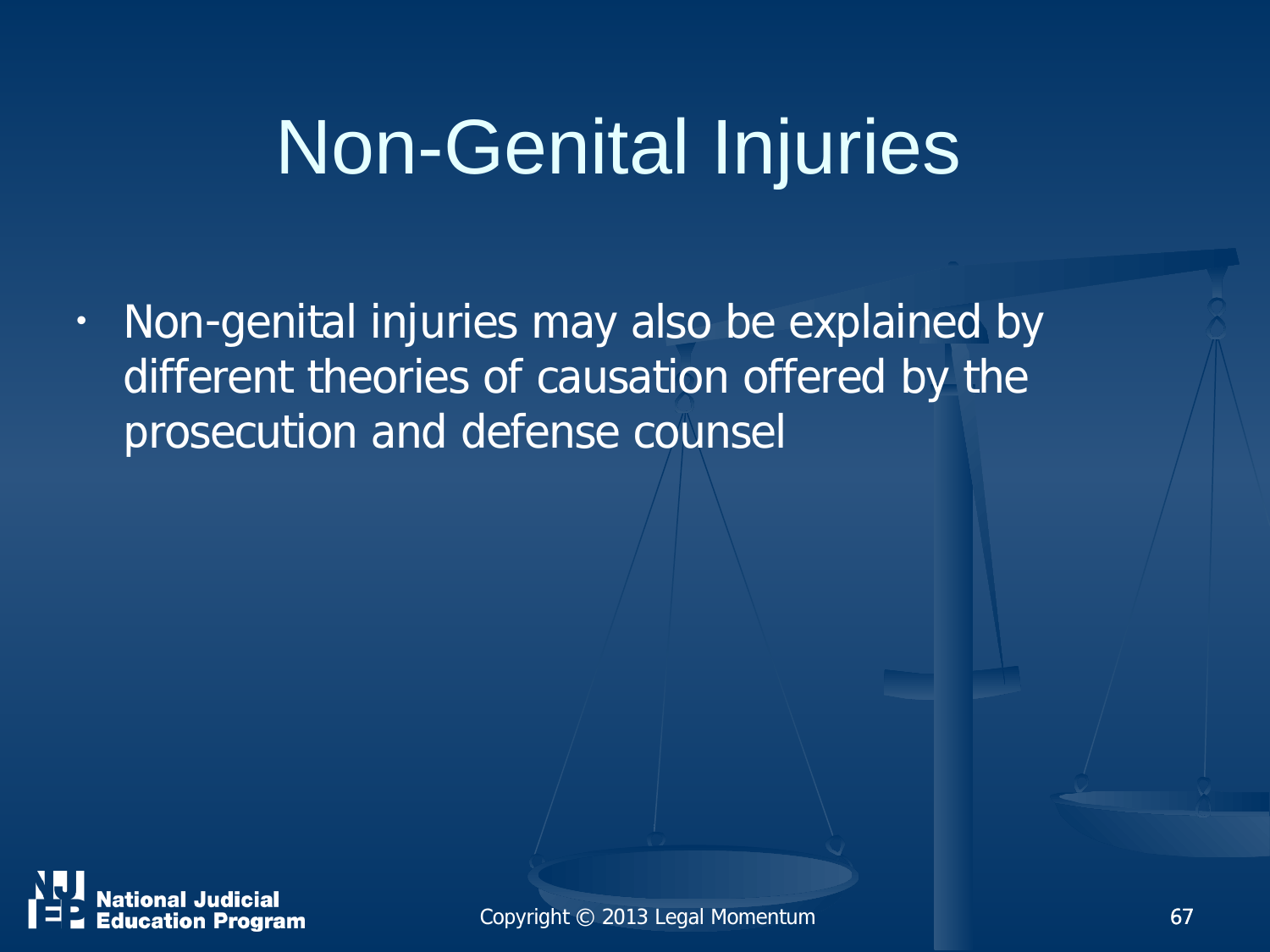

# Non-Genital Injuries

Non-genital injuries may also be explained by different theories of causation offered by the prosecution and defense counsel
Copyright © 2013 Legal Momentum
67
67